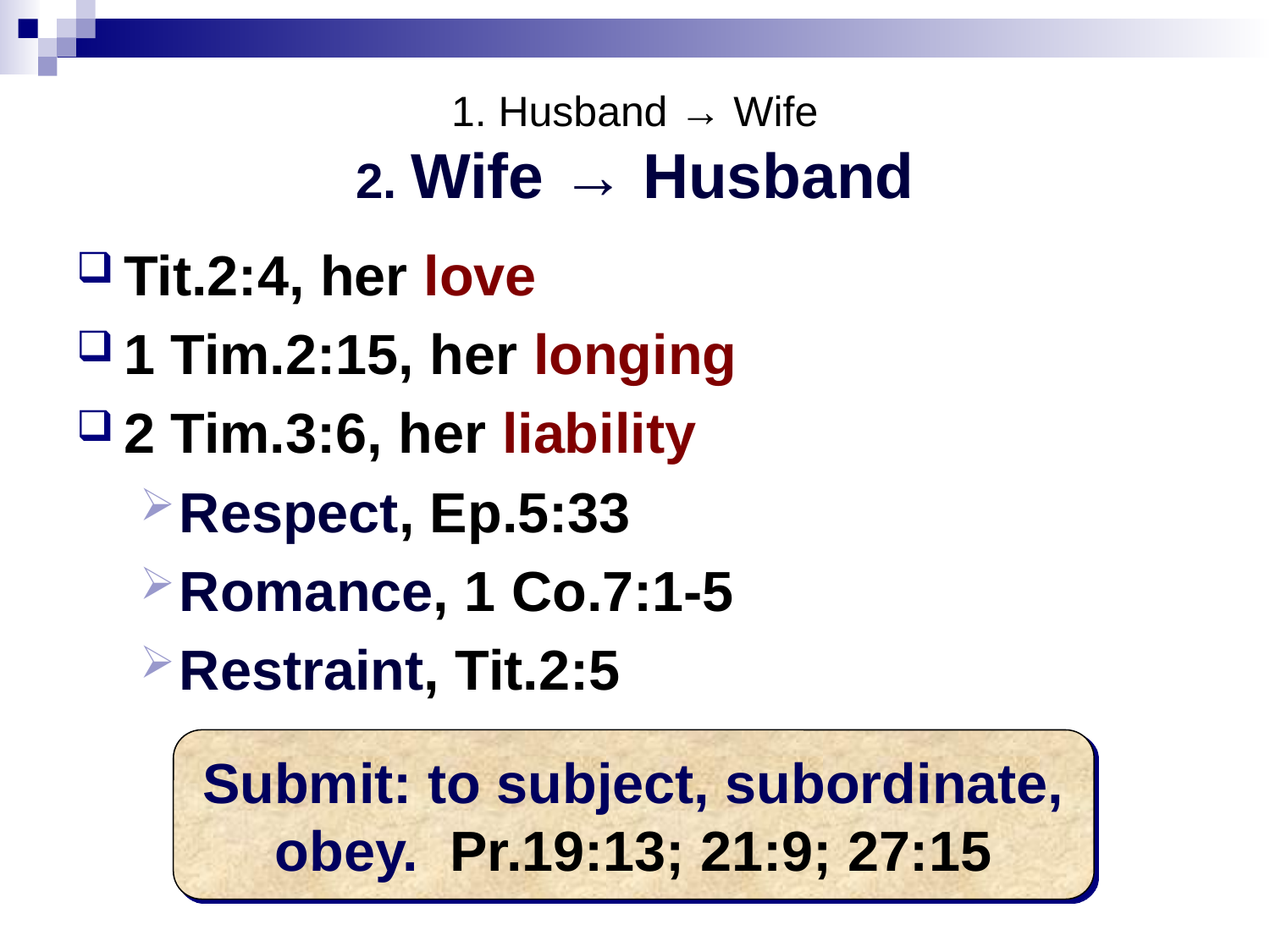

# 1. Husband → Wife 2. Wife → Husband
Tit.2:4, her love
1 Tim.2:15, her longing
2 Tim.3:6, her liability
Respect, Ep.5:33
Romance, 1 Co.7:1-5
Restraint, Tit.2:5
Submit: to subject, subordinate, obey.  Pr.19:13; 21:9; 27:15